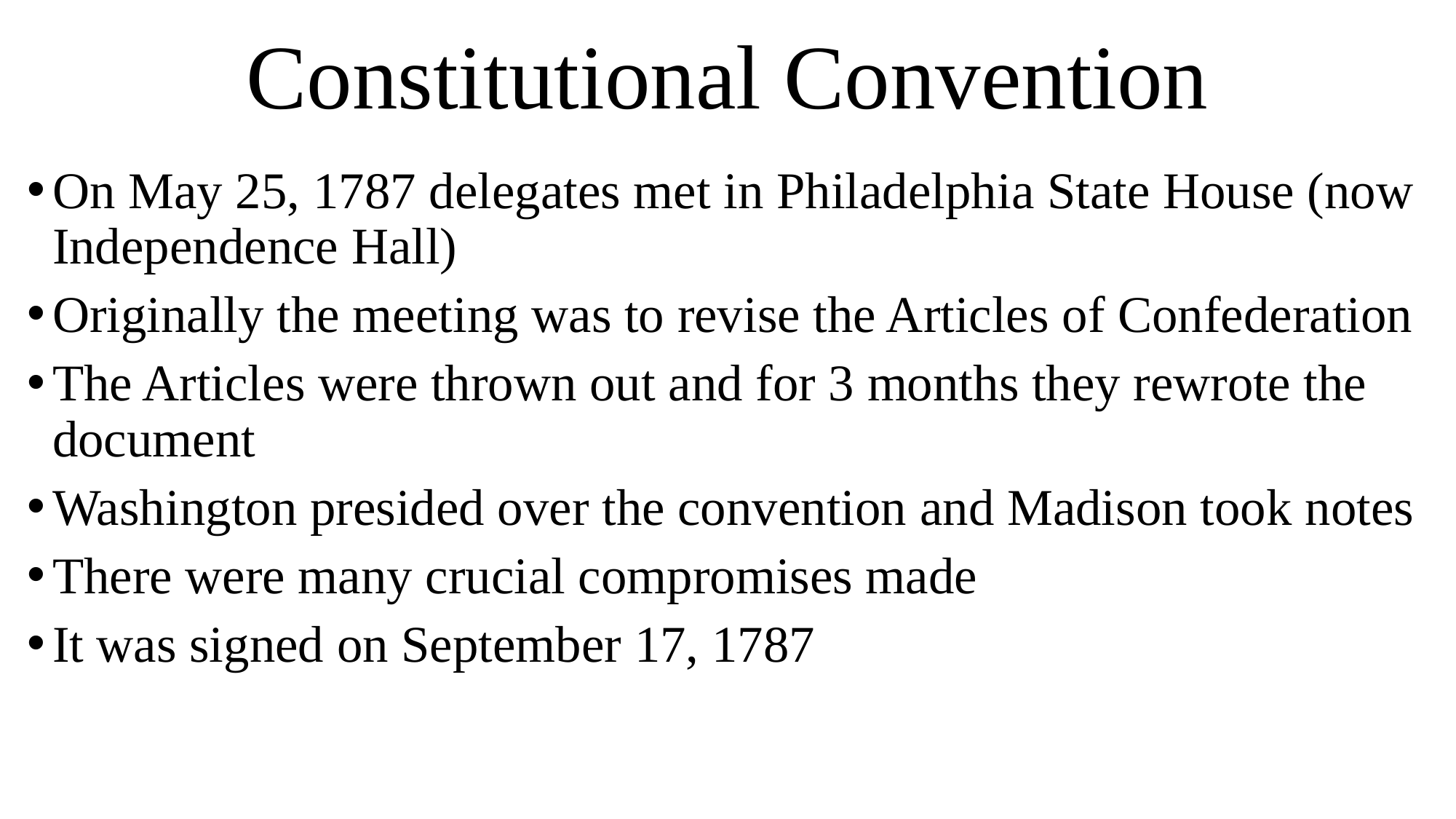

# Constitutional Convention
On May 25, 1787 delegates met in Philadelphia State House (now Independence Hall)
Originally the meeting was to revise the Articles of Confederation
The Articles were thrown out and for 3 months they rewrote the document
Washington presided over the convention and Madison took notes
There were many crucial compromises made
It was signed on September 17, 1787